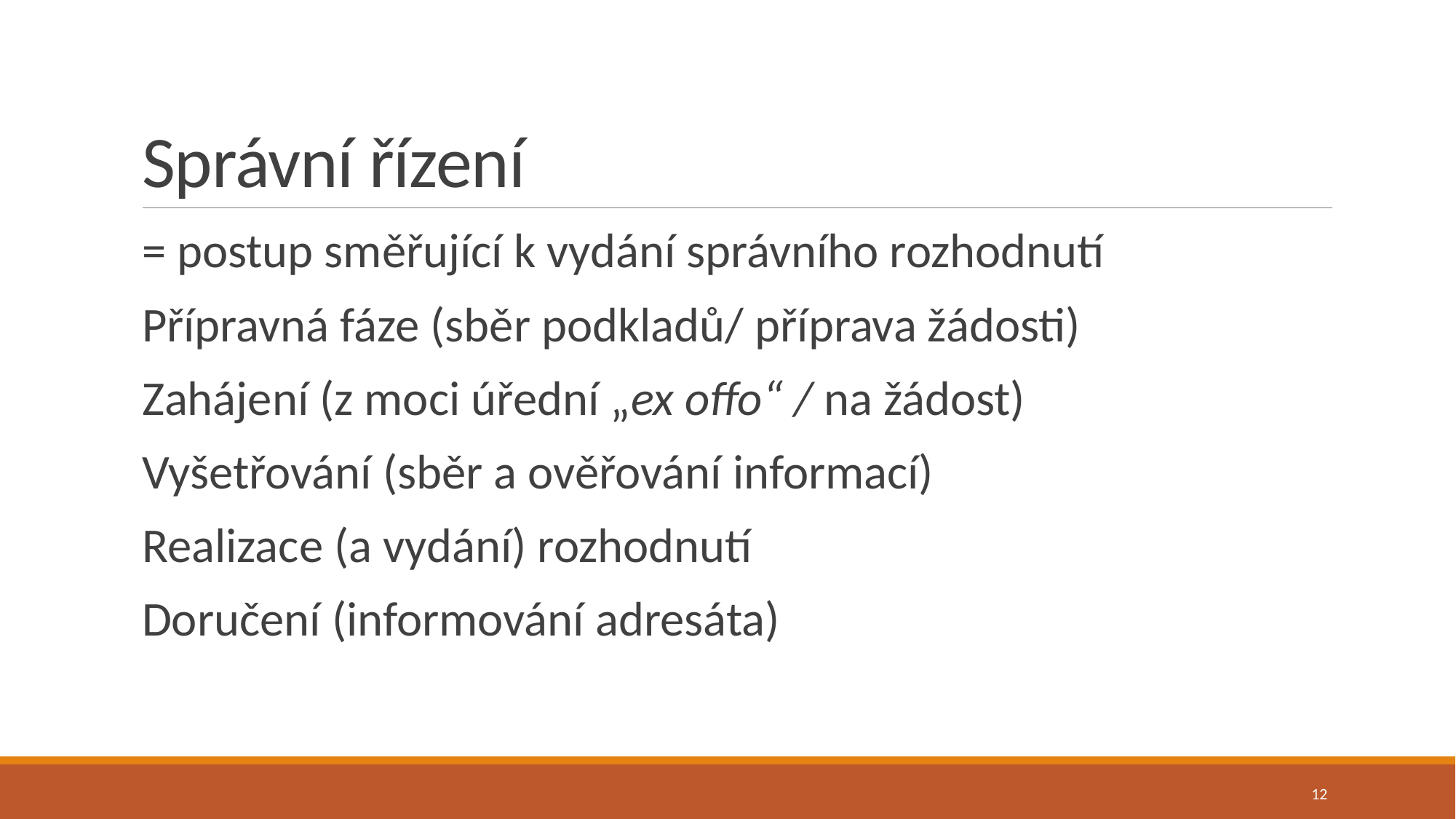

# Správní řízení
= postup směřující k vydání správního rozhodnutí
Přípravná fáze (sběr podkladů/ příprava žádosti)
Zahájení (z moci úřední „ex offo“ / na žádost)
Vyšetřování (sběr a ověřování informací)
Realizace (a vydání) rozhodnutí
Doručení (informování adresáta)

12